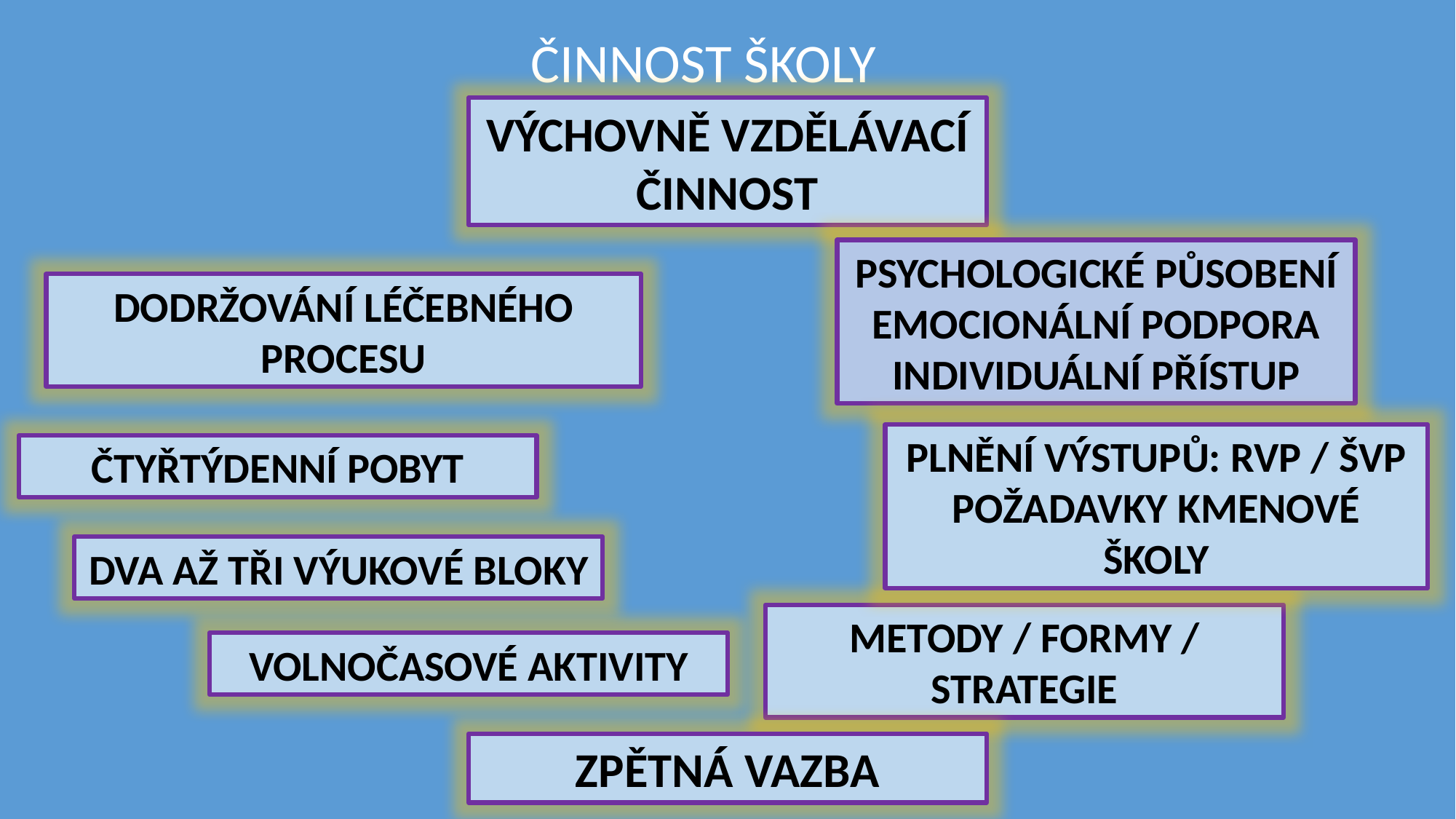

# ČINNOST ŠKOLY
VÝCHOVNĚ VZDĚLÁVACÍ ČINNOST
PSYCHOLOGICKÉ PŮSOBENÍ
EMOCIONÁLNÍ PODPORA
INDIVIDUÁLNÍ PŘÍSTUP
DODRŽOVÁNÍ LÉČEBNÉHO PROCESU
PLNĚNÍ VÝSTUPŮ: RVP / ŠVP
POŽADAVKY KMENOVÉ ŠKOLY
ČTYŘTÝDENNÍ POBYT
DVA AŽ TŘI VÝUKOVÉ BLOKY
METODY / FORMY / STRATEGIE
VOLNOČASOVÉ AKTIVITY
ZPĚTNÁ VAZBA